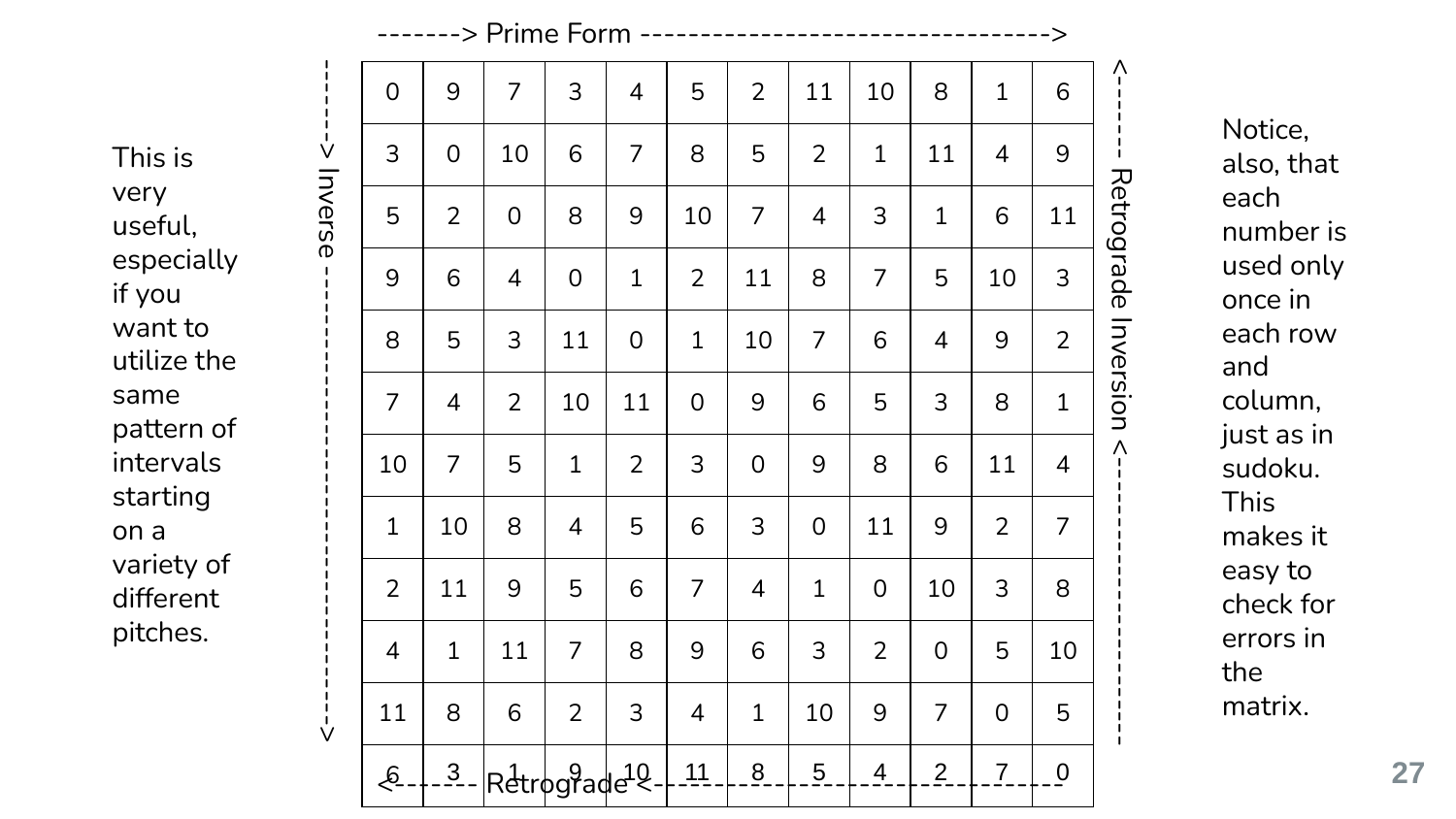

-------> Prime Form ---------------------------------->
| 0 | 9 | 7 | 3 | 4 | 5 | 2 | 11 | 10 | 8 | 1 | 6 |
| --- | --- | --- | --- | --- | --- | --- | --- | --- | --- | --- | --- |
| 3 | 0 | 10 | 6 | 7 | 8 | 5 | 2 | 1 | 11 | 4 | 9 |
| 5 | 2 | 0 | 8 | 9 | 10 | 7 | 4 | 3 | 1 | 6 | 11 |
| 9 | 6 | 4 | 0 | 1 | 2 | 11 | 8 | 7 | 5 | 10 | 3 |
| 8 | 5 | 3 | 11 | 0 | 1 | 10 | 7 | 6 | 4 | 9 | 2 |
| 7 | 4 | 2 | 10 | 11 | 0 | 9 | 6 | 5 | 3 | 8 | 1 |
| 10 | 7 | 5 | 1 | 2 | 3 | 0 | 9 | 8 | 6 | 11 | 4 |
| 1 | 10 | 8 | 4 | 5 | 6 | 3 | 0 | 11 | 9 | 2 | 7 |
| 2 | 11 | 9 | 5 | 6 | 7 | 4 | 1 | 0 | 10 | 3 | 8 |
| 4 | 1 | 11 | 7 | 8 | 9 | 6 | 3 | 2 | 0 | 5 | 10 |
| 11 | 8 | 6 | 2 | 3 | 4 | 1 | 10 | 9 | 7 | 0 | 5 |
| 6 | 3 | 1 | 9 | 10 | 11 | 8 | 5 | 4 | 2 | 7 | 0 |
Notice, also, that each number is used only once in each row and column, just as in sudoku. This makes it easy to check for errors in the matrix.
This is very useful, especially if you want to utilize the same pattern of intervals starting on a variety of different pitches.
-------> Inverse -------------------------------------->
<------- Retrograde Inversion <------------------------
27
<------- Retrograde <----------------------------------